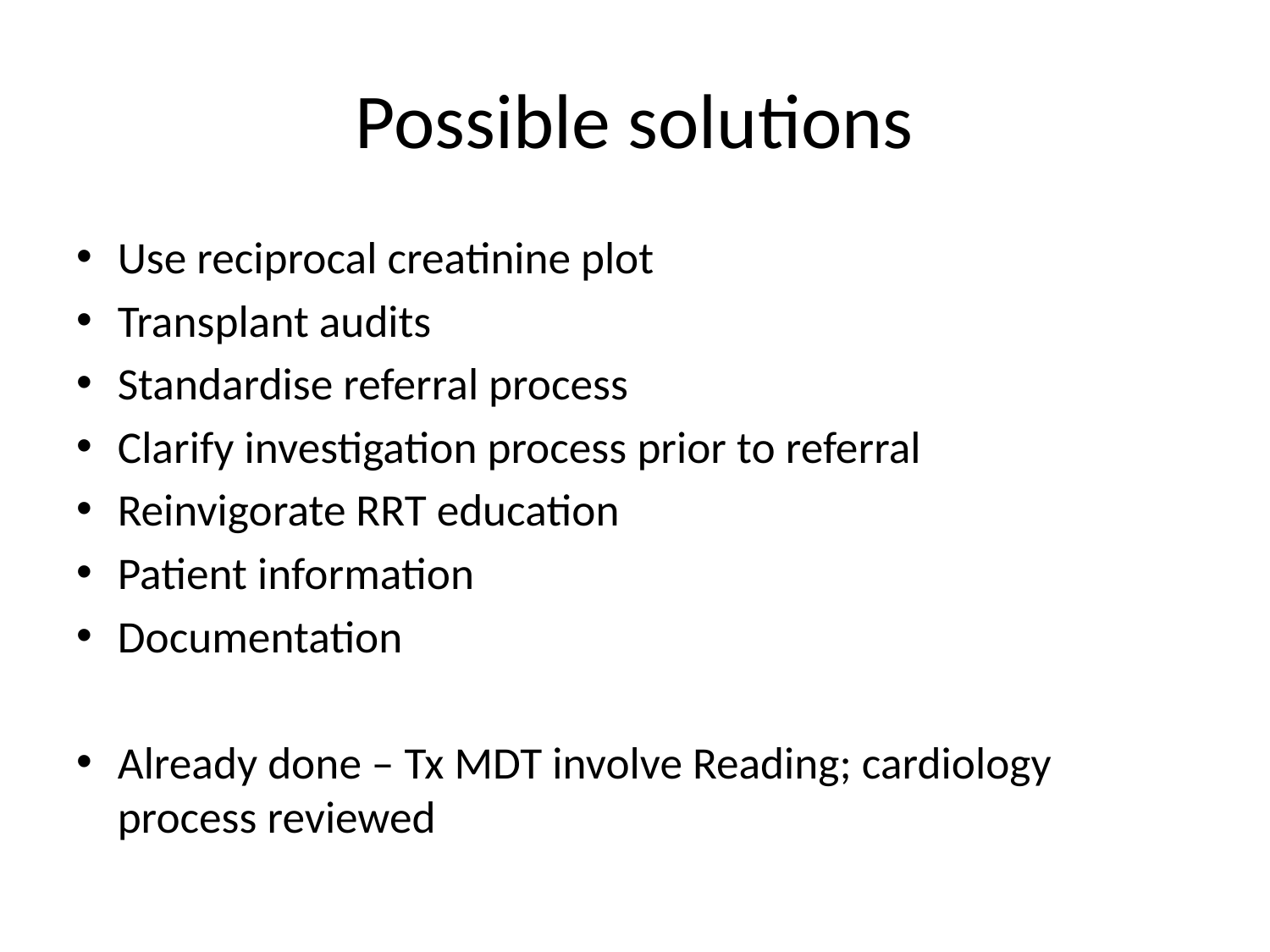

# Possible solutions
Use reciprocal creatinine plot
Transplant audits
Standardise referral process
Clarify investigation process prior to referral
Reinvigorate RRT education
Patient information
Documentation

Already done – Tx MDT involve Reading; cardiology process reviewed